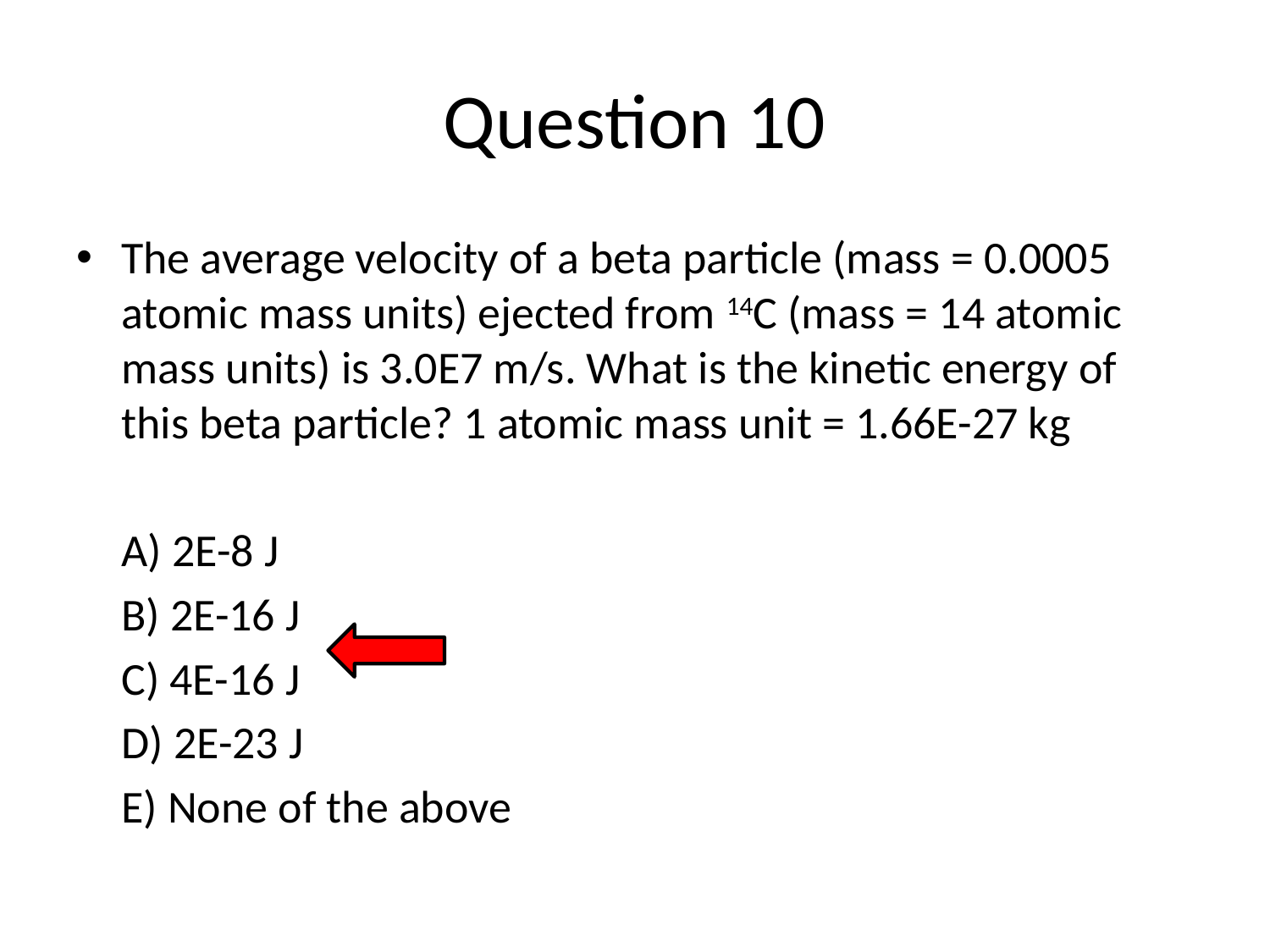

# Question 10
The average velocity of a beta particle (mass = 0.0005 atomic mass units) ejected from 14C (mass = 14 atomic mass units) is 3.0E7 m/s. What is the kinetic energy of this beta particle? 1 atomic mass unit = 1.66E-27 kg

	A) 2E-8 J
	B) 2E-16 J
	C) 4E-16 J
	D) 2E-23 J
	E) None of the above